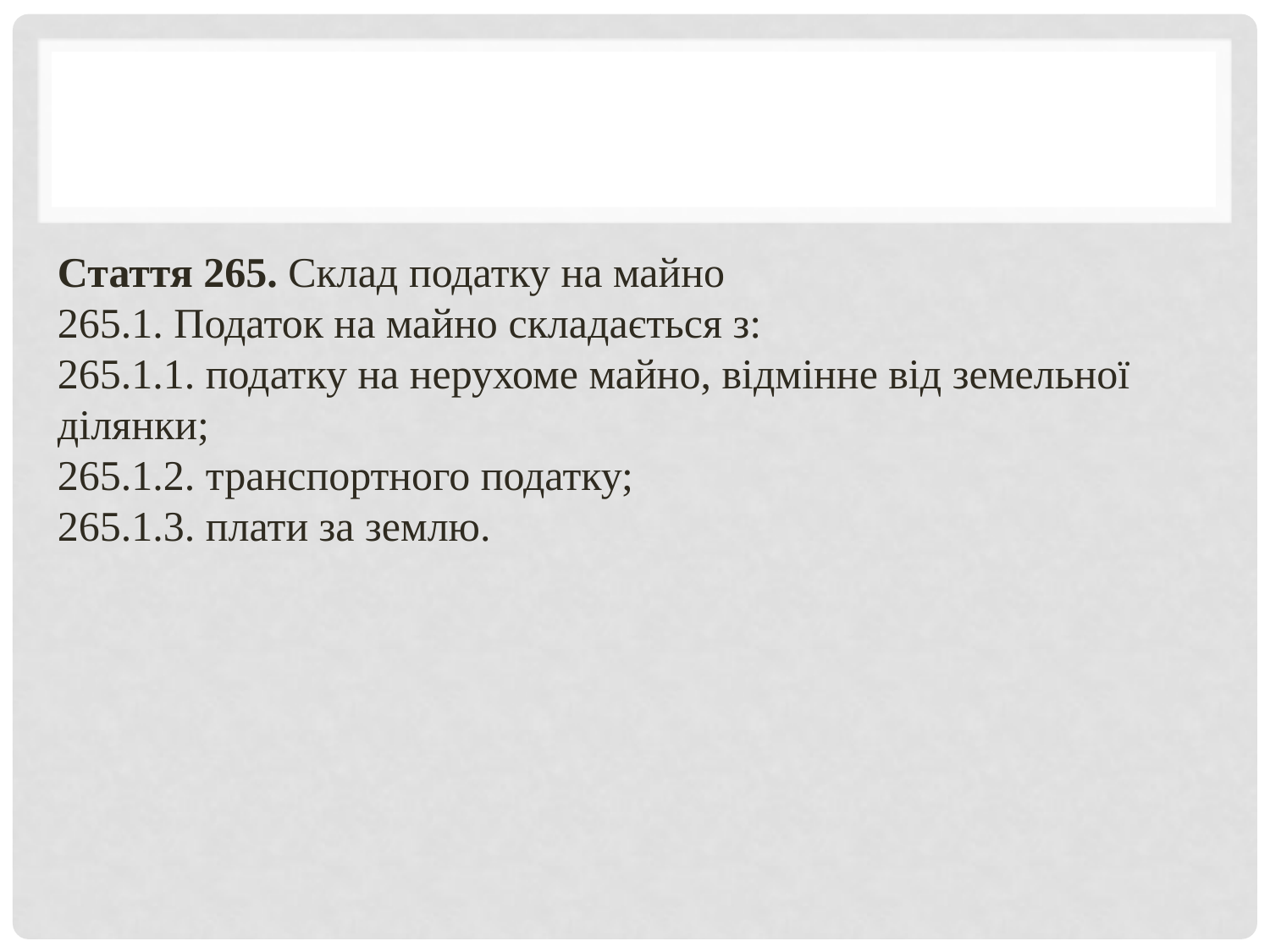

Стаття 265. Склад податку на майно
265.1. Податок на майно складається з:
265.1.1. податку на нерухоме майно, відмінне від земельної ділянки;
265.1.2. транспортного податку;
265.1.3. плати за землю.